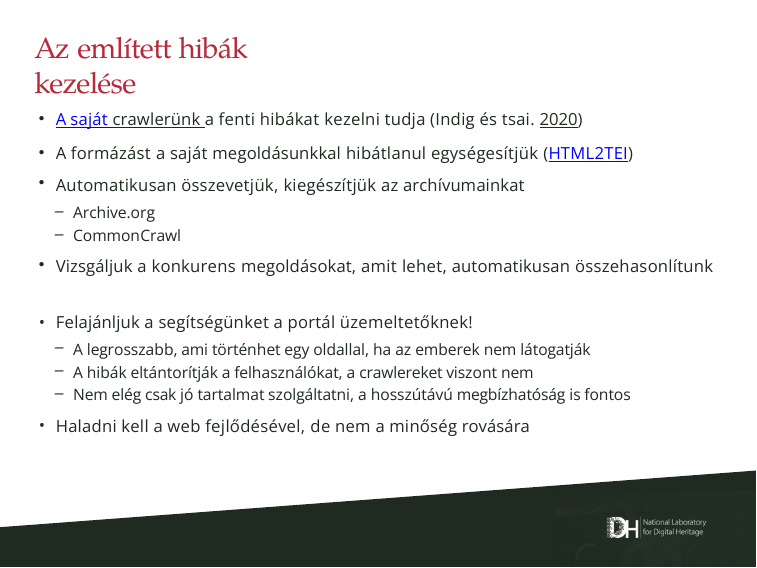

# Az említett hibák kezelése
A saját crawlerünk a fenti hibákat kezelni tudja (Indig és tsai. 2020)
A formázást a saját megoldásunkkal hibátlanul egységesítjük (HTML2TEI)
Automatikusan összevetjük, kiegészítjük az archívumainkat
Archive.org
CommonCrawl
Vizsgáljuk a konkurens megoldásokat, amit lehet, automatikusan összehasonlítunk

Felajánljuk a segítségünket a portál üzemeltetőknek!
A legrosszabb, ami történhet egy oldallal, ha az emberek nem látogatják
A hibák eltántorítják a felhasználókat, a crawlereket viszont nem
Nem elég csak jó tartalmat szolgáltatni, a hosszútávú megbízhatóság is fontos
Haladni kell a web fejlődésével, de nem a minőség rovására